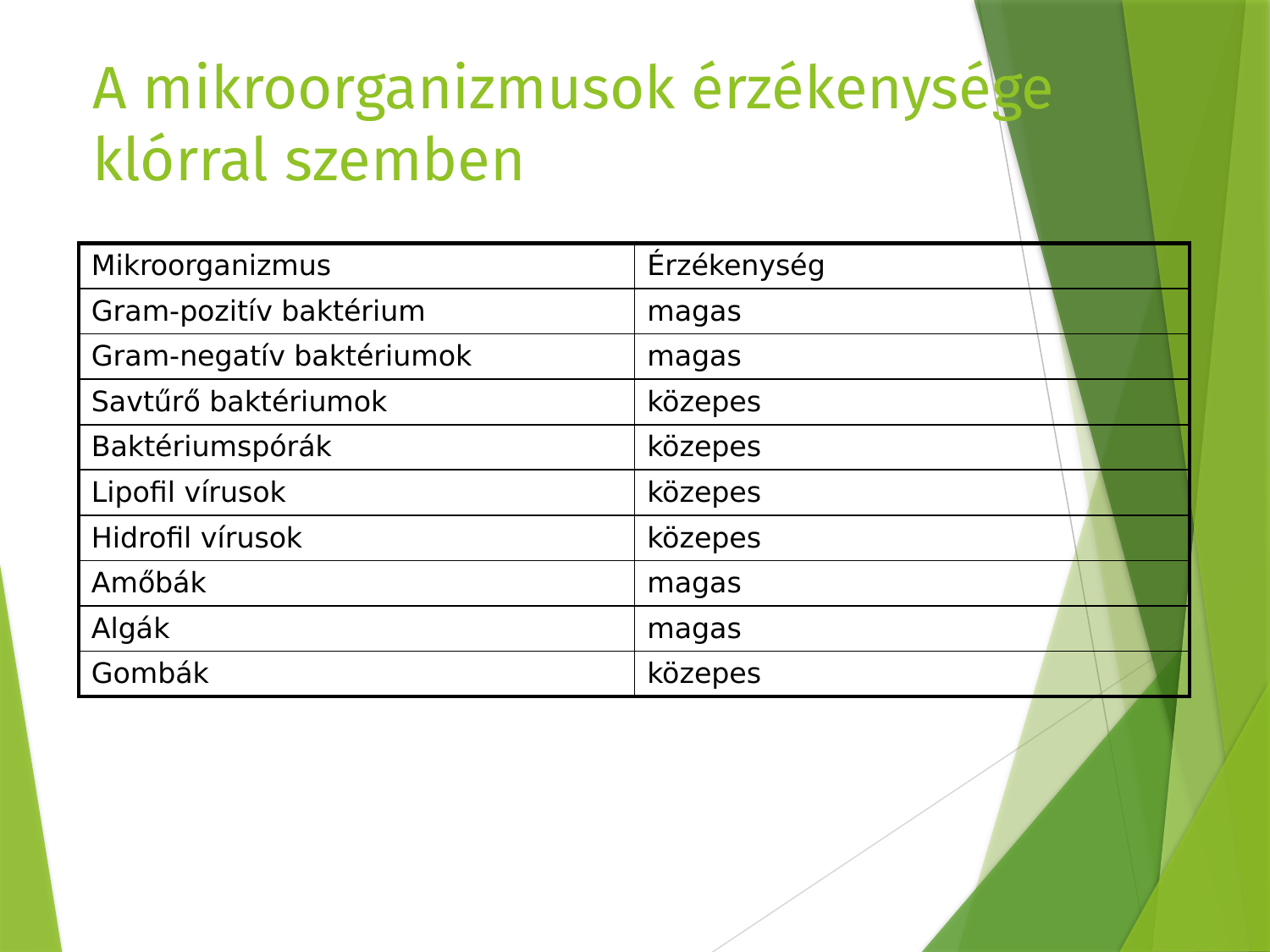

# A mikroorganizmusok érzékenysége klórral szemben
| Mikroorganizmus | Érzékenység |
| --- | --- |
| Gram-pozitív baktérium | magas |
| Gram-negatív baktériumok | magas |
| Savtűrő baktériumok | közepes |
| Baktériumspórák | közepes |
| Lipofil vírusok | közepes |
| Hidrofil vírusok | közepes |
| Amőbák | magas |
| Algák | magas |
| Gombák | közepes |